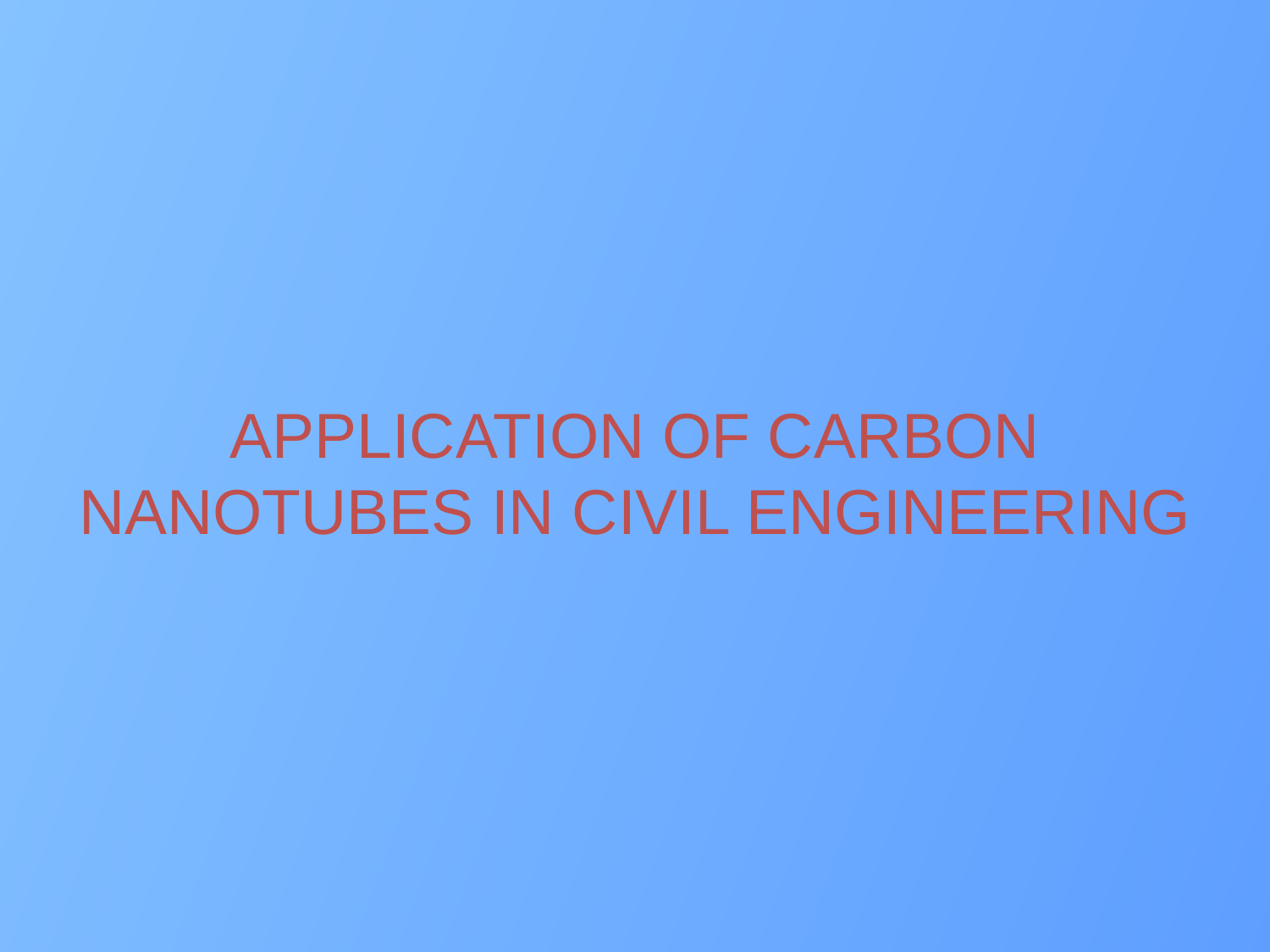

# APPLICATION OF CARBON NANOTUBES IN CIVIL ENGINEERING